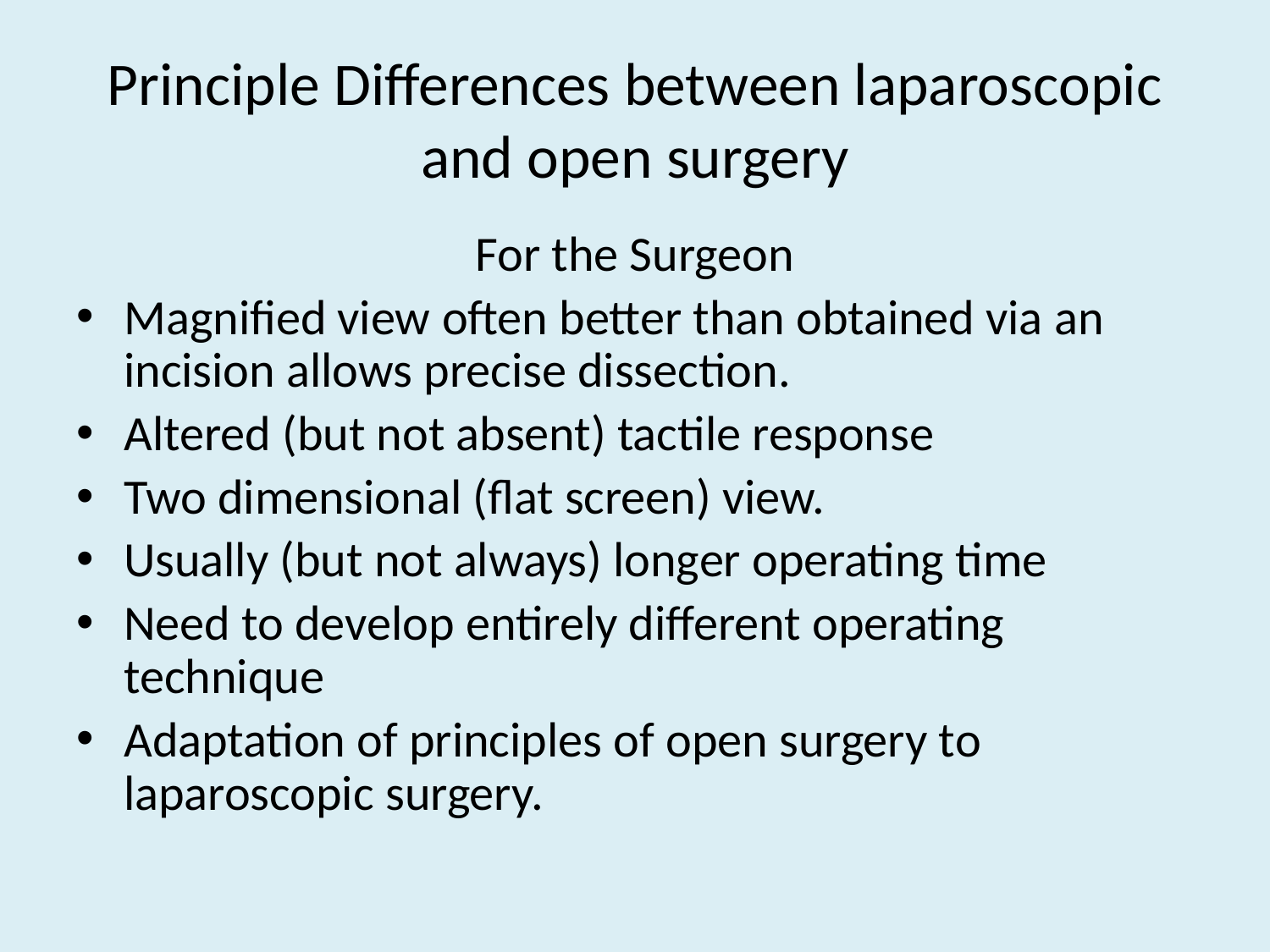

# Principle Differences between laparoscopic and open surgery
For the Surgeon
Magnified view often better than obtained via an incision allows precise dissection.
Altered (but not absent) tactile response
Two dimensional (flat screen) view.
Usually (but not always) longer operating time
Need to develop entirely different operating technique
Adaptation of principles of open surgery to laparoscopic surgery.